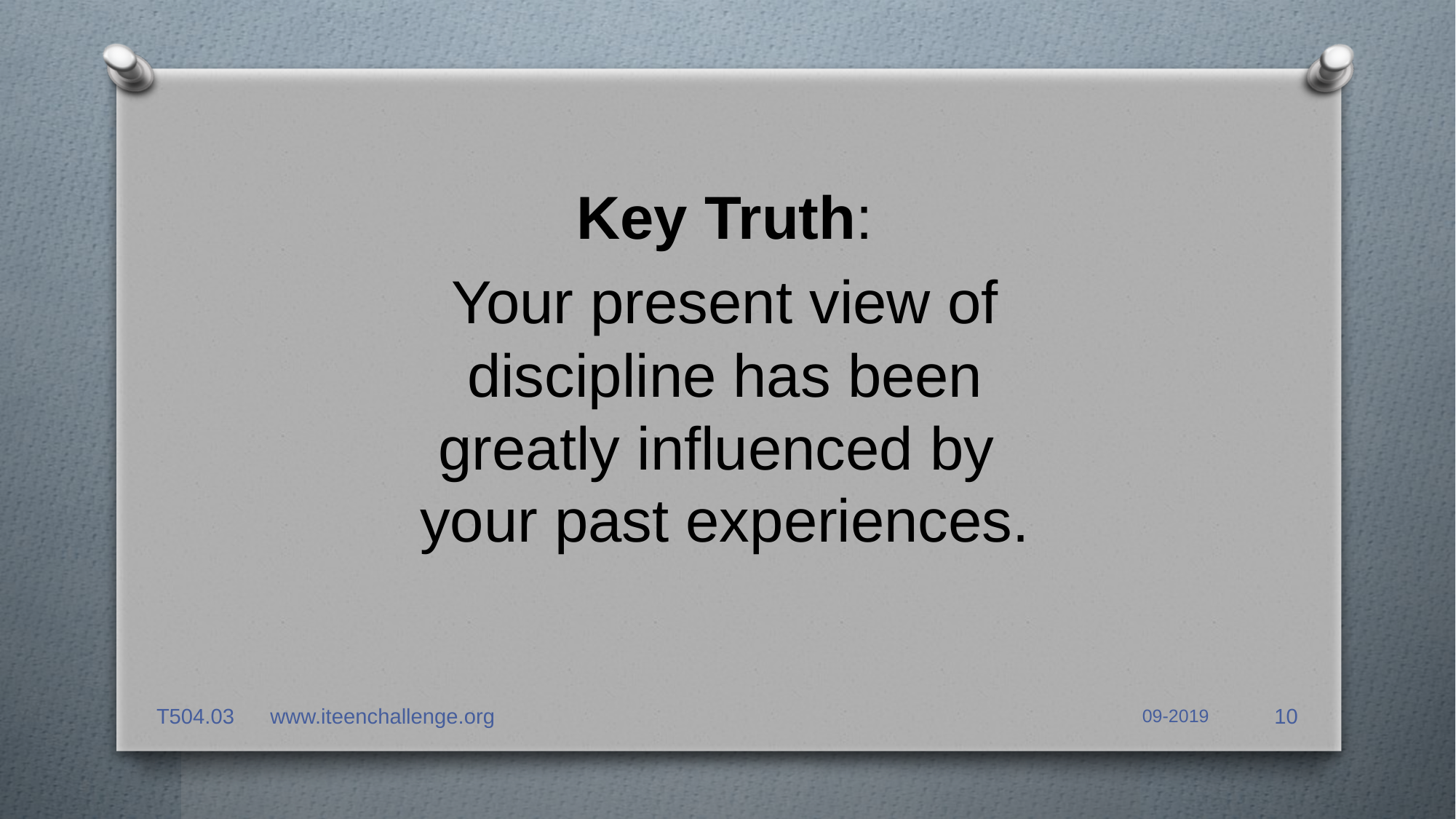

Key Truth:
Your present view of discipline has been greatly influenced by
your past experiences.

T504.03      www.iteenchallenge.org
09-2019
10